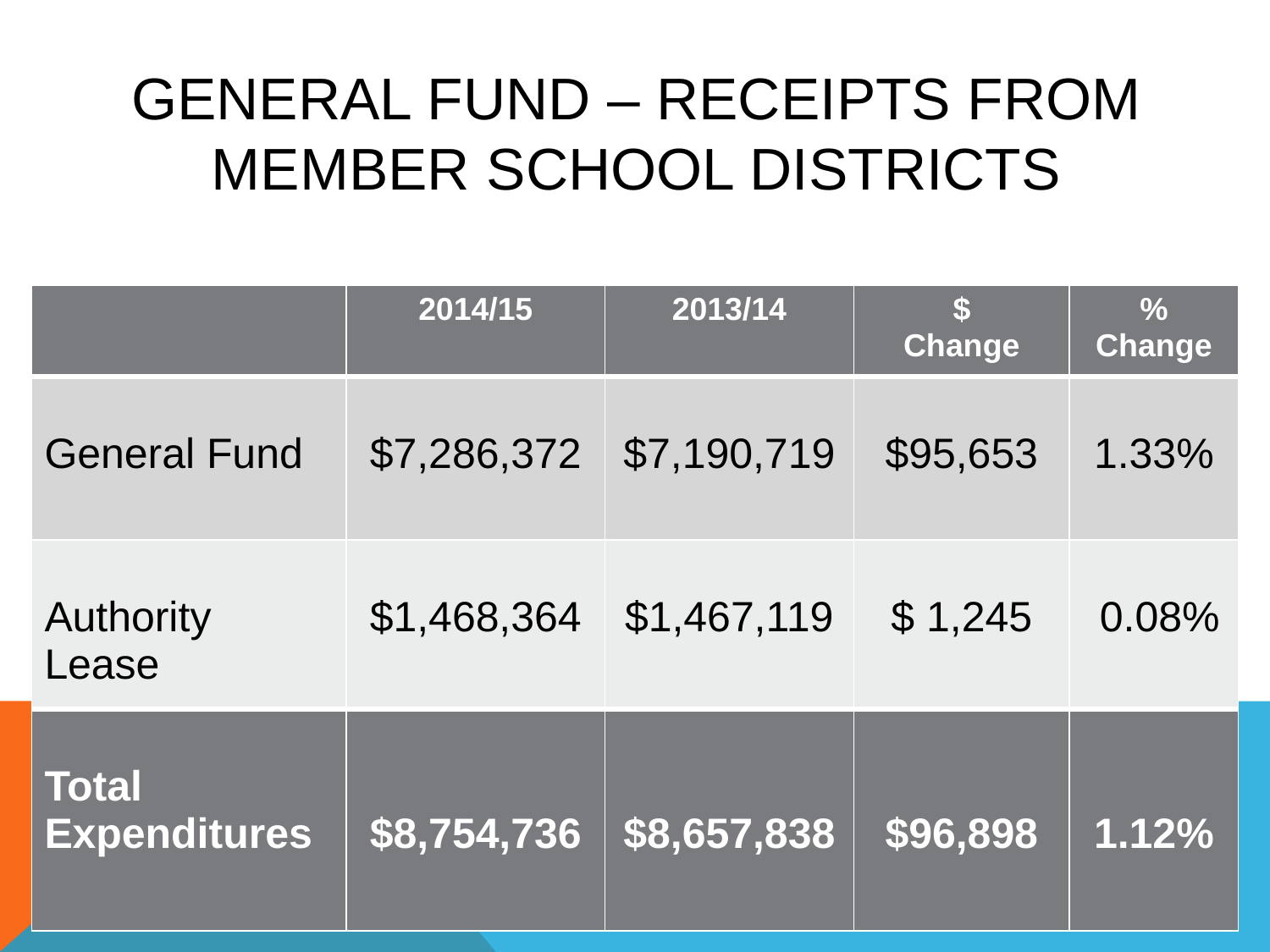

# General Fund – Receipts from Member School Districts

|  | 2014/15 | 2013/14 | $ Change | % Change |
| --- | --- | --- | --- | --- |
| General Fund | $7,286,372 | $7,190,719 | $95,653 | 1.33% |
| Authority Lease | $1,468,364 | $1,467,119 | $ 1,245 | 0.08% |
| Total Expenditures | $8,754,736 | $8,657,838 | $96,898 | 1.12% |